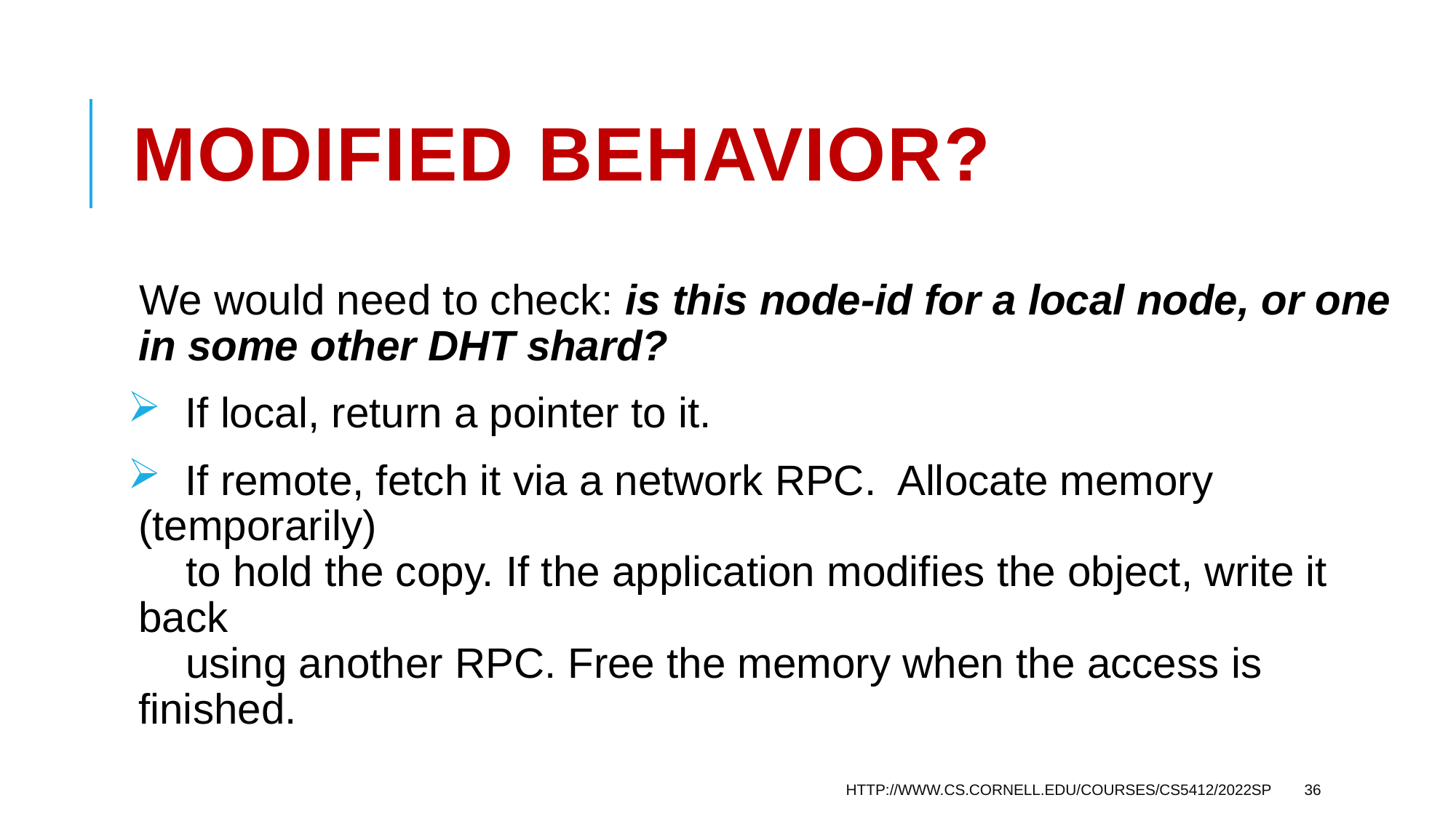

# Modified behavior?
We would need to check: is this node-id for a local node, or one in some other DHT shard?
  If local, return a pointer to it.
  If remote, fetch it via a network RPC.  Allocate memory (temporarily)
    to hold the copy. If the application modifies the object, write it back
    using another RPC. Free the memory when the access is finished.

http://www.cs.cornell.edu/courses/cs5412/2022sp
36